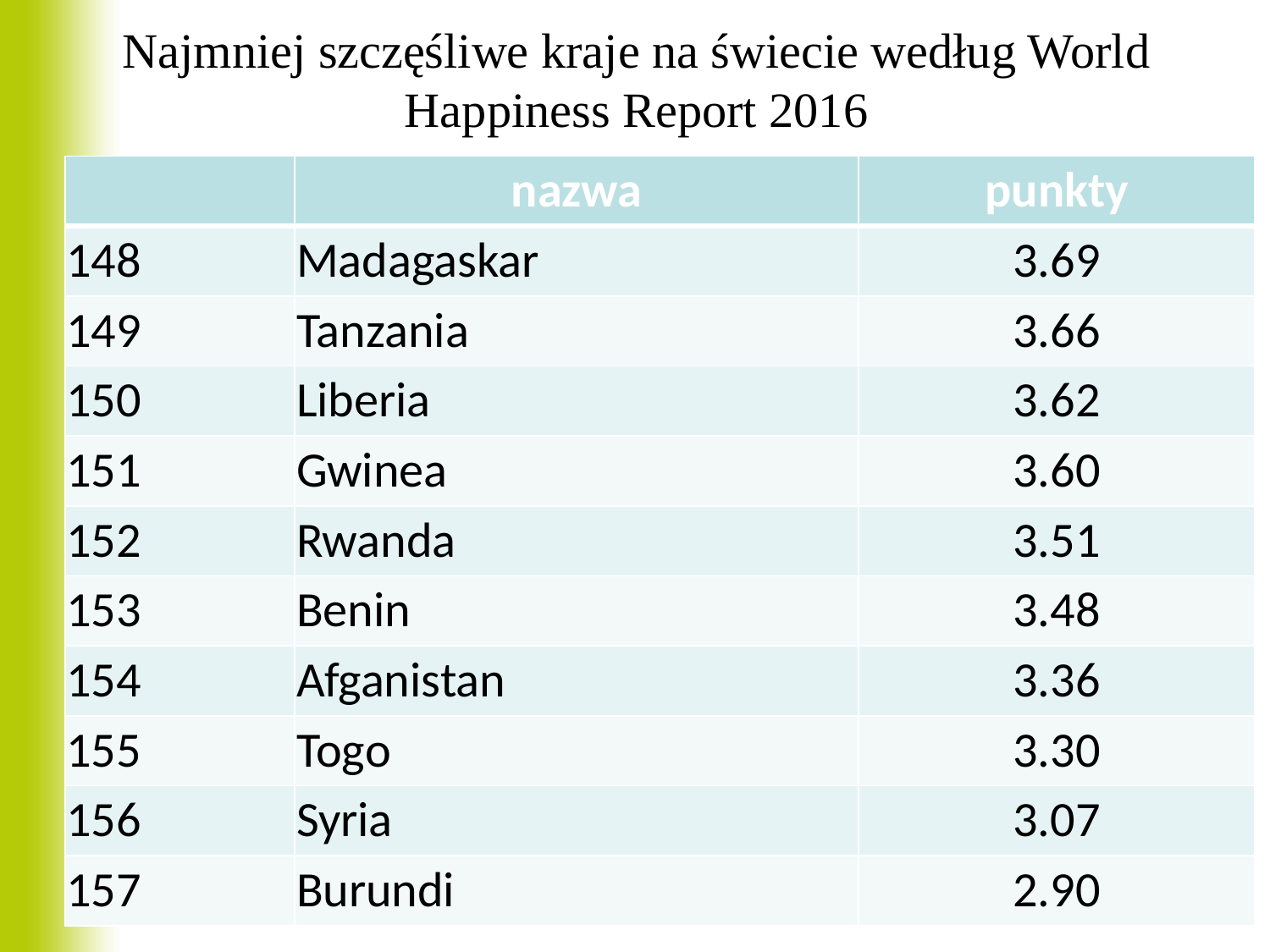

# Najmniej szczęśliwe kraje na świecie według World Happiness Report 2016
|  | nazwa | punkty |
| --- | --- | --- |
| 148 | Madagaskar | 3.69 |
| 149 | Tanzania | 3.66 |
| 150 | Liberia | 3.62 |
| 151 | Gwinea | 3.60 |
| 152 | Rwanda | 3.51 |
| 153 | Benin | 3.48 |
| 154 | Afganistan | 3.36 |
| 155 | Togo | 3.30 |
| 156 | Syria | 3.07 |
| 157 | Burundi | 2.90 |